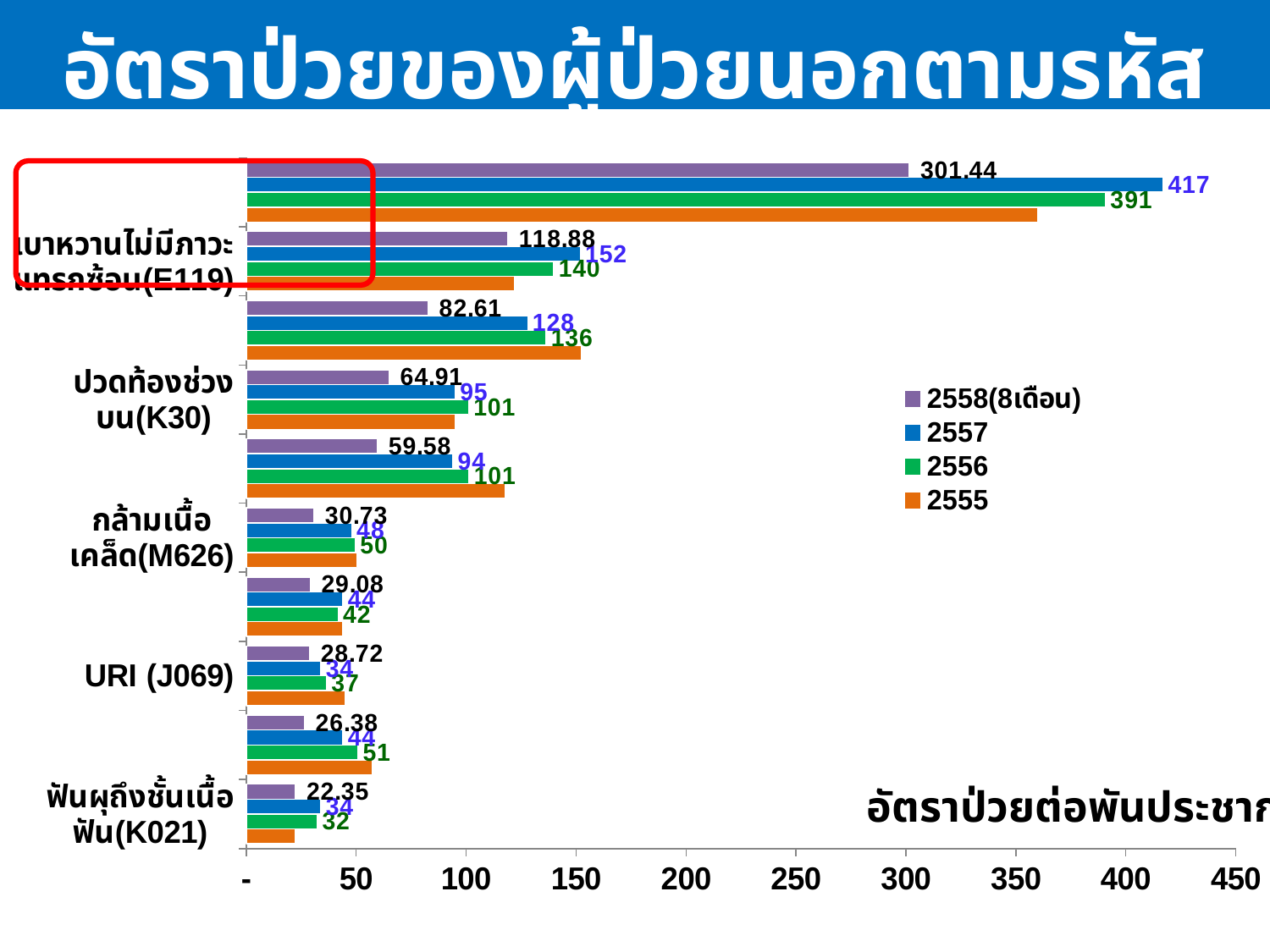

อัตราป่วยของผู้ป่วยนอกตามรหัส ICD10

### Chart

| Category | 2555 | 2556 | 2557 | 2558(8เดือน) |
|---|---|---|---|---|
| ฟันผุถึงชั้นเนื้อฟัน(K021) | 22.27 | 32.379999999999995 | 34.0 | 22.35 |
| ปวดศีรษะจากความเครียด(G442) | 57.41 | 50.83 | 44.0 | 26.38 |
| URI (J069) | 44.879999999999995 | 36.57 | 34.0 | 28.72 |
| Dizziness&Giddiness(R42) | 43.74 | 41.8 | 44.03 | 29.08 |
| กล้ามเนื้อเคล็ด(M626) | 50.33 | 49.57 | 48.0 | 30.73 |
| คออักเสบเฉียบพลัน(J029)  | 117.69 | 101.33 | 94.0 | 59.58 |
| ปวดท้องช่วงบน(K30) | 95.01 | 101.22 | 95.0 | 64.91000000000003 |
| เยื่อบุจมูก/ลำคออักเสบเฉียบพลัน(J00) | 152.58 | 136.4500000000002 | 128.0 | 82.61 |
| เบาหวานไม่มีภาวะแทรกซ้อน(E119) | 122.2 | 139.84 | 152.0 | 118.88 |
| ความดันโลหิตสูง(I10) | 359.86 | 390.75 | 417.0 | 301.44 |
อัตราป่วยต่อพันประชากร